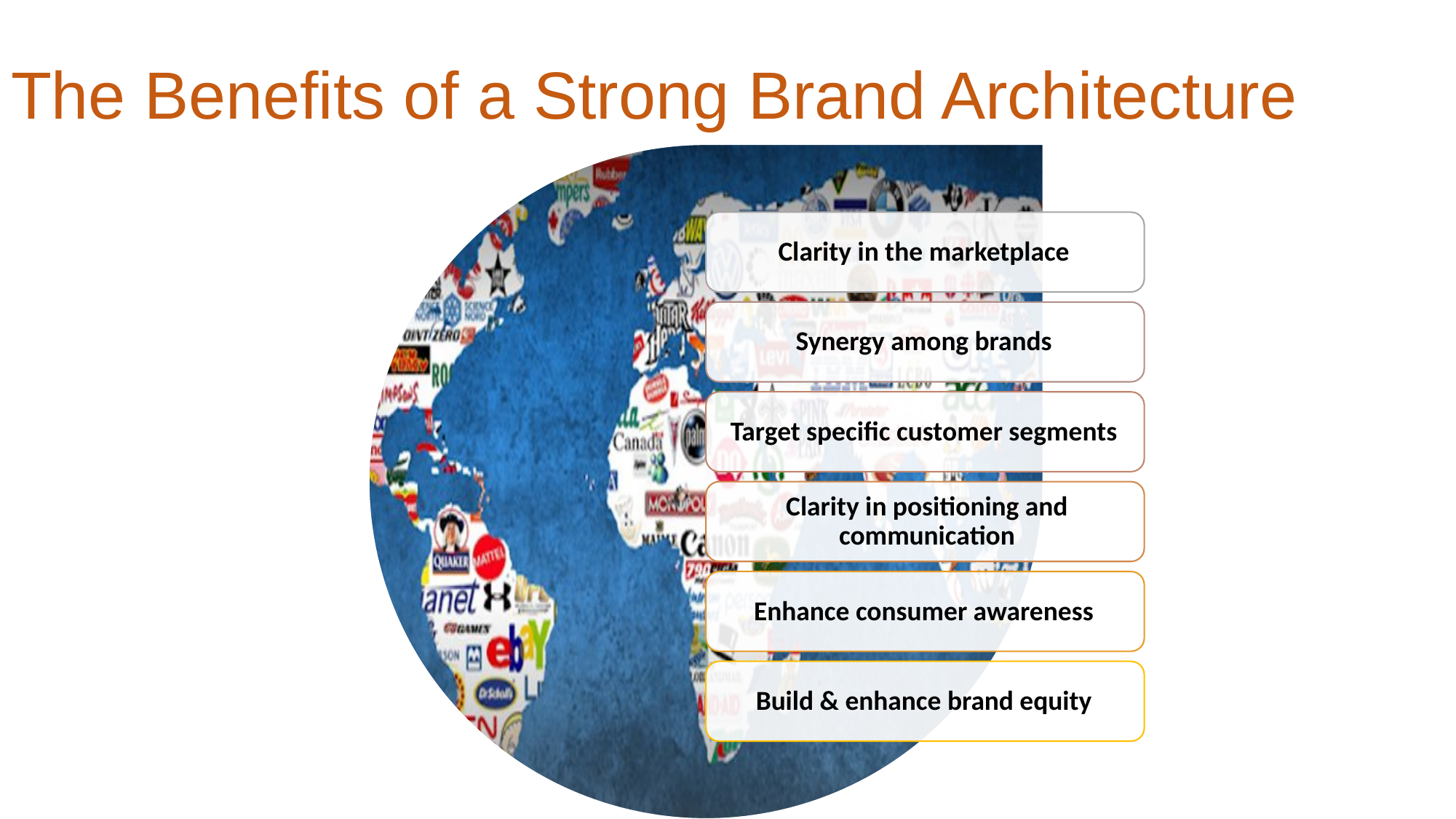

# The Benefits of a Strong Brand Architecture
Clarity in the marketplace
Synergy among brands
Target specific customer segments
Clarity in positioning and communication
Enhance consumer awareness
Build & enhance brand equity